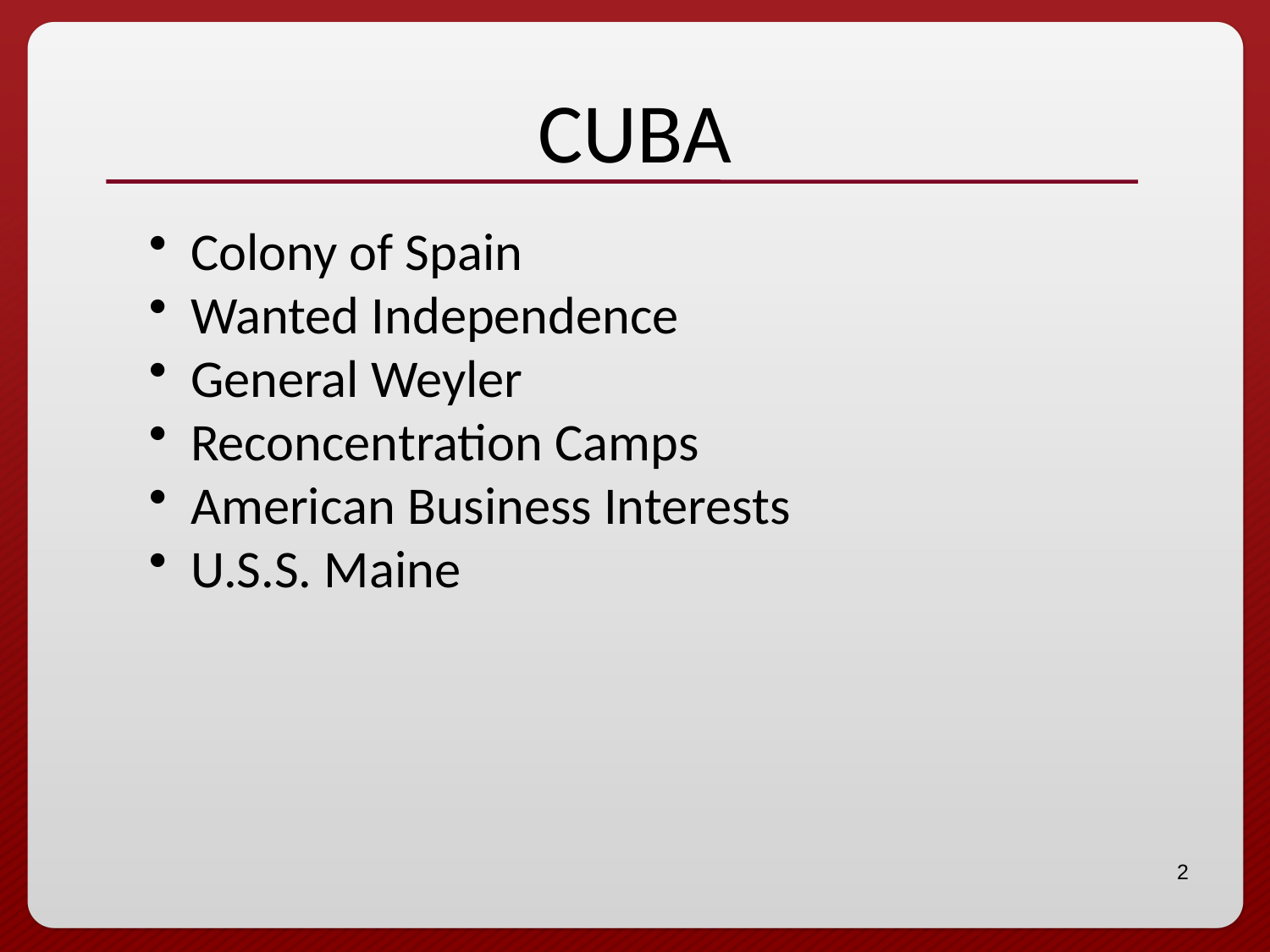

CUBA
Colony of Spain
Wanted Independence
General Weyler
Reconcentration Camps
American Business Interests
U.S.S. Maine
2